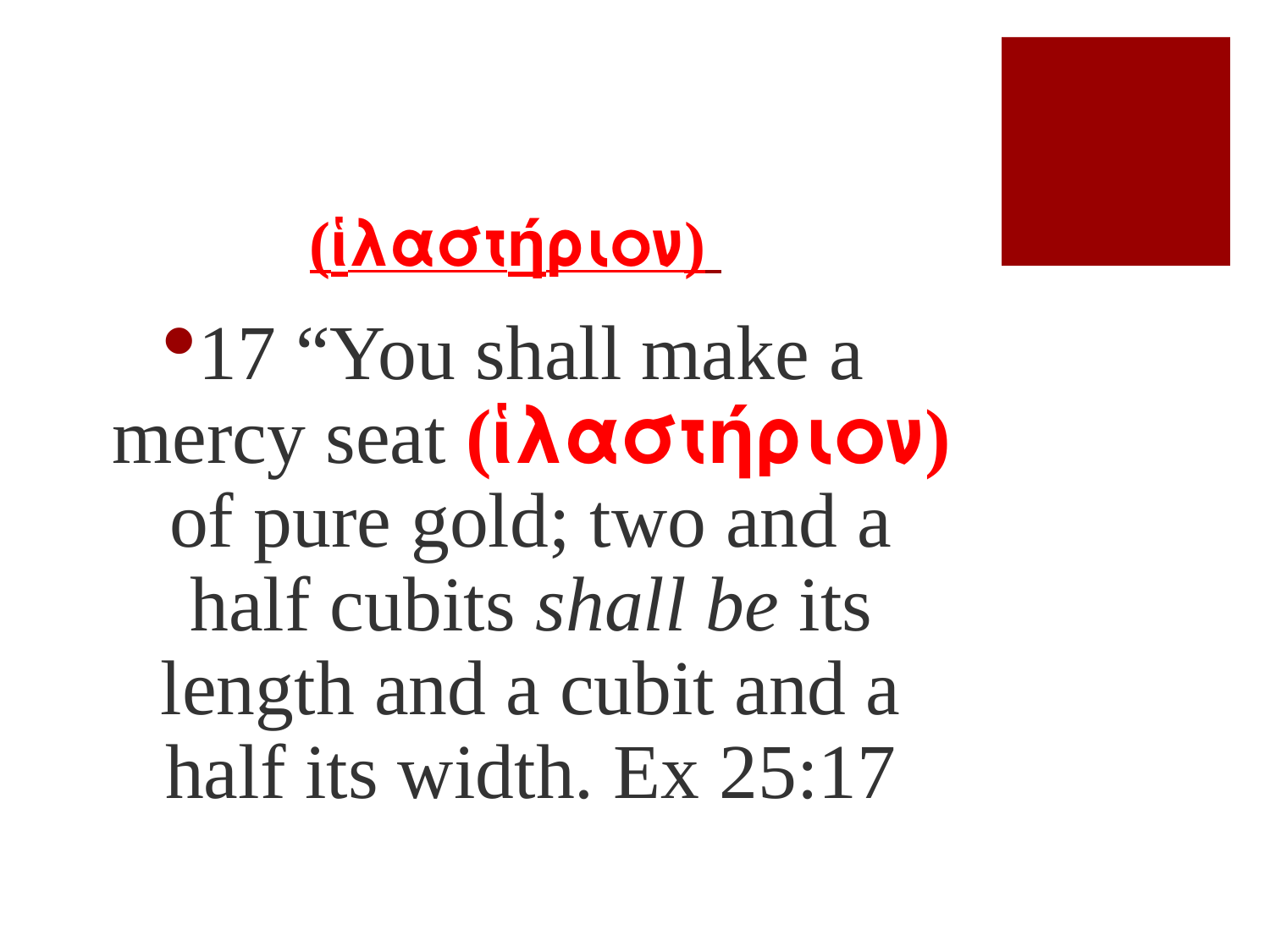

# (ἱλαστήριον)
17 “You shall make a mercy seat (ἱλαστήριον) of pure gold; two and a half cubits shall be its length and a cubit and a half its width. Ex 25:17